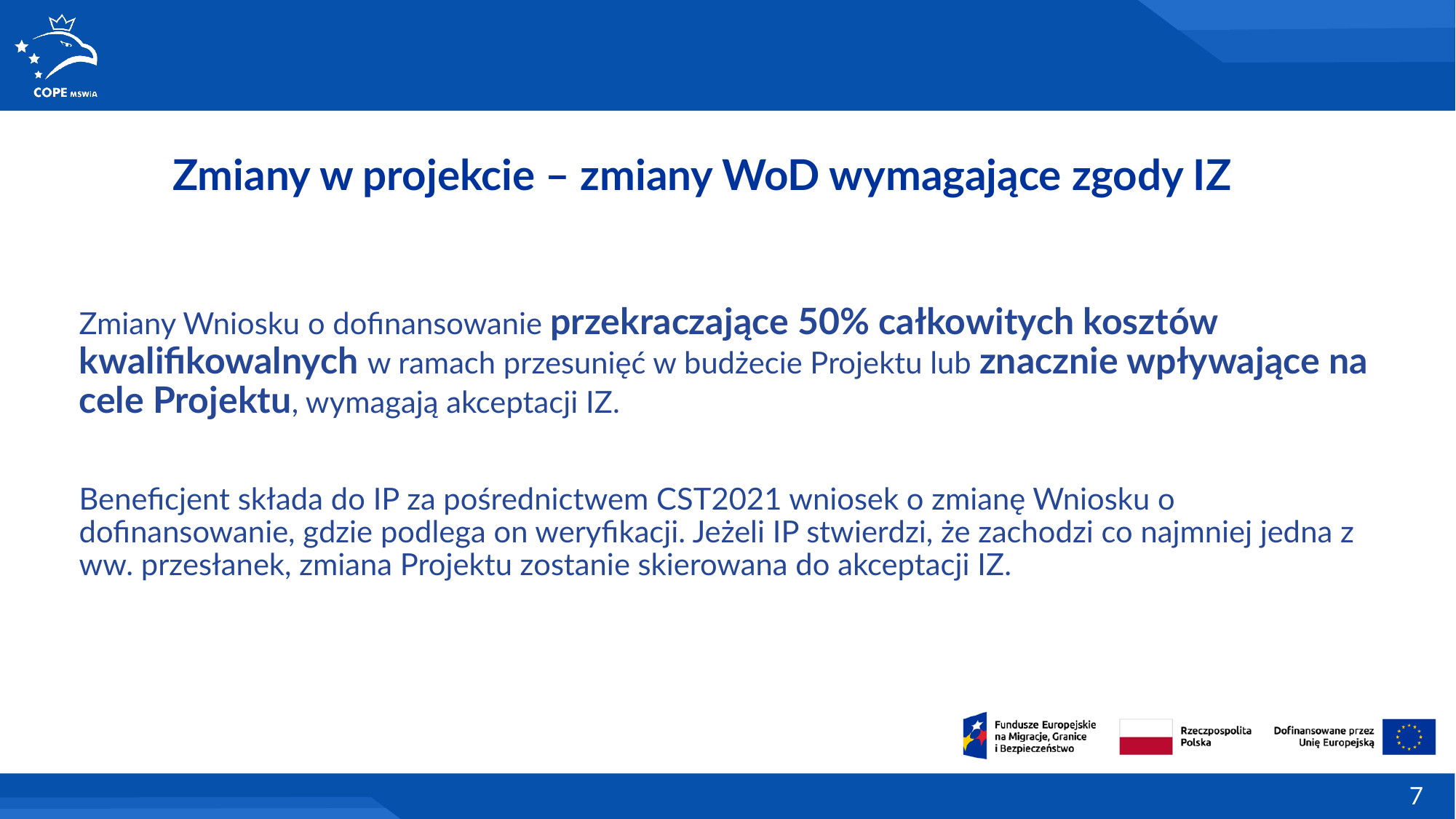

Zmiany w projekcie – zmiany WoD wymagające zgody IZ

Zmiany Wniosku o dofinansowanie przekraczające 50% całkowitych kosztów kwalifikowalnych w ramach przesunięć w budżecie Projektu lub znacznie wpływające na cele Projektu, wymagają akceptacji IZ.

Beneficjent składa do IP za pośrednictwem CST2021 wniosek o zmianę Wniosku o dofinansowanie, gdzie podlega on weryfikacji. Jeżeli IP stwierdzi, że zachodzi co najmniej jedna z ww. przesłanek, zmiana Projektu zostanie skierowana do akceptacji IZ.
7